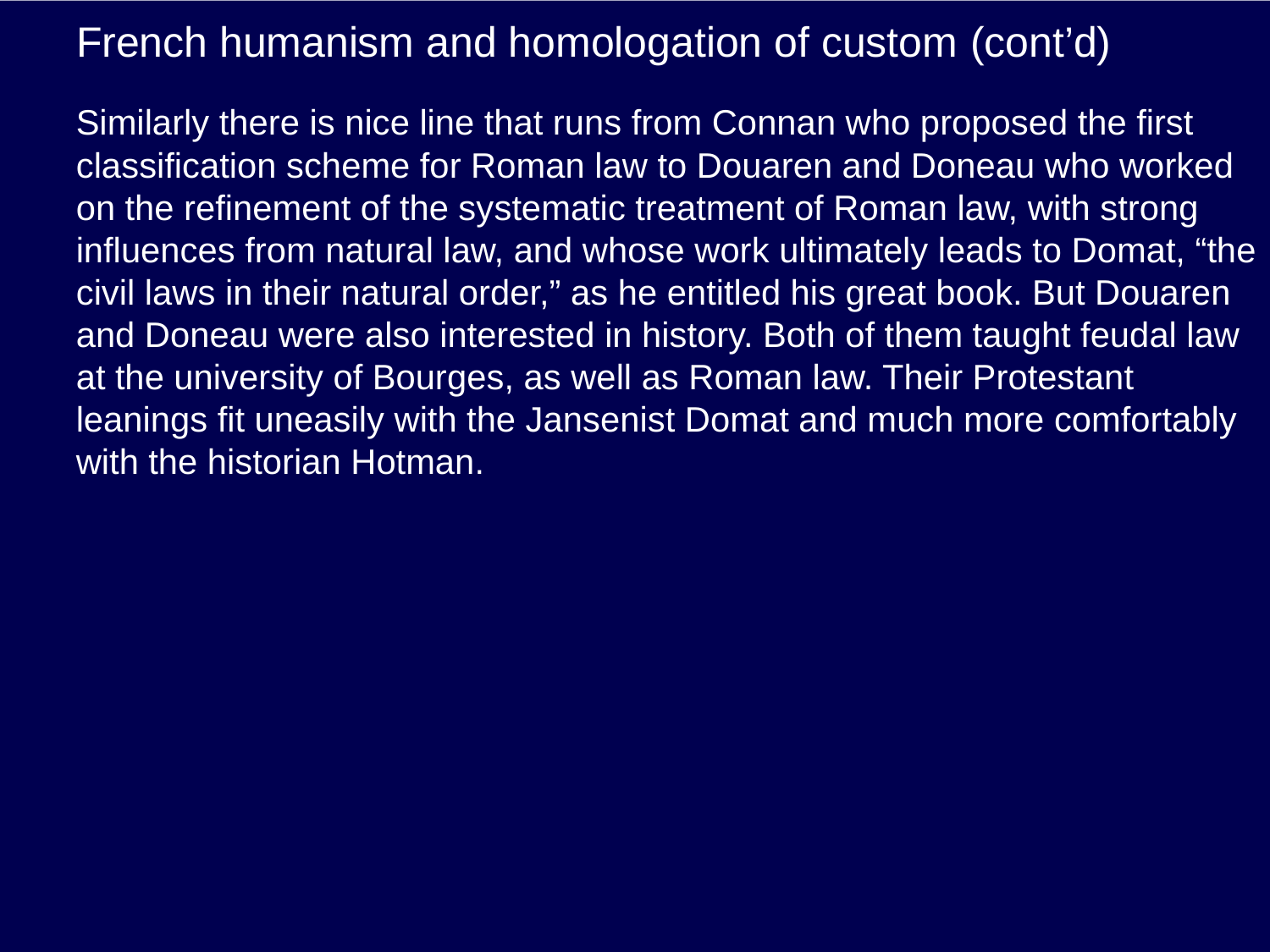

# French humanism and homologation of custom (cont’d)

Similarly there is nice line that runs from Connan who proposed the first classification scheme for Roman law to Douaren and Doneau who worked on the refinement of the systematic treatment of Roman law, with strong influences from natural law, and whose work ultimately leads to Domat, “the civil laws in their natural order,” as he entitled his great book. But Douaren and Doneau were also interested in history. Both of them taught feudal law at the university of Bourges, as well as Roman law. Their Protestant leanings fit uneasily with the Jansenist Domat and much more comfortably with the historian Hotman.